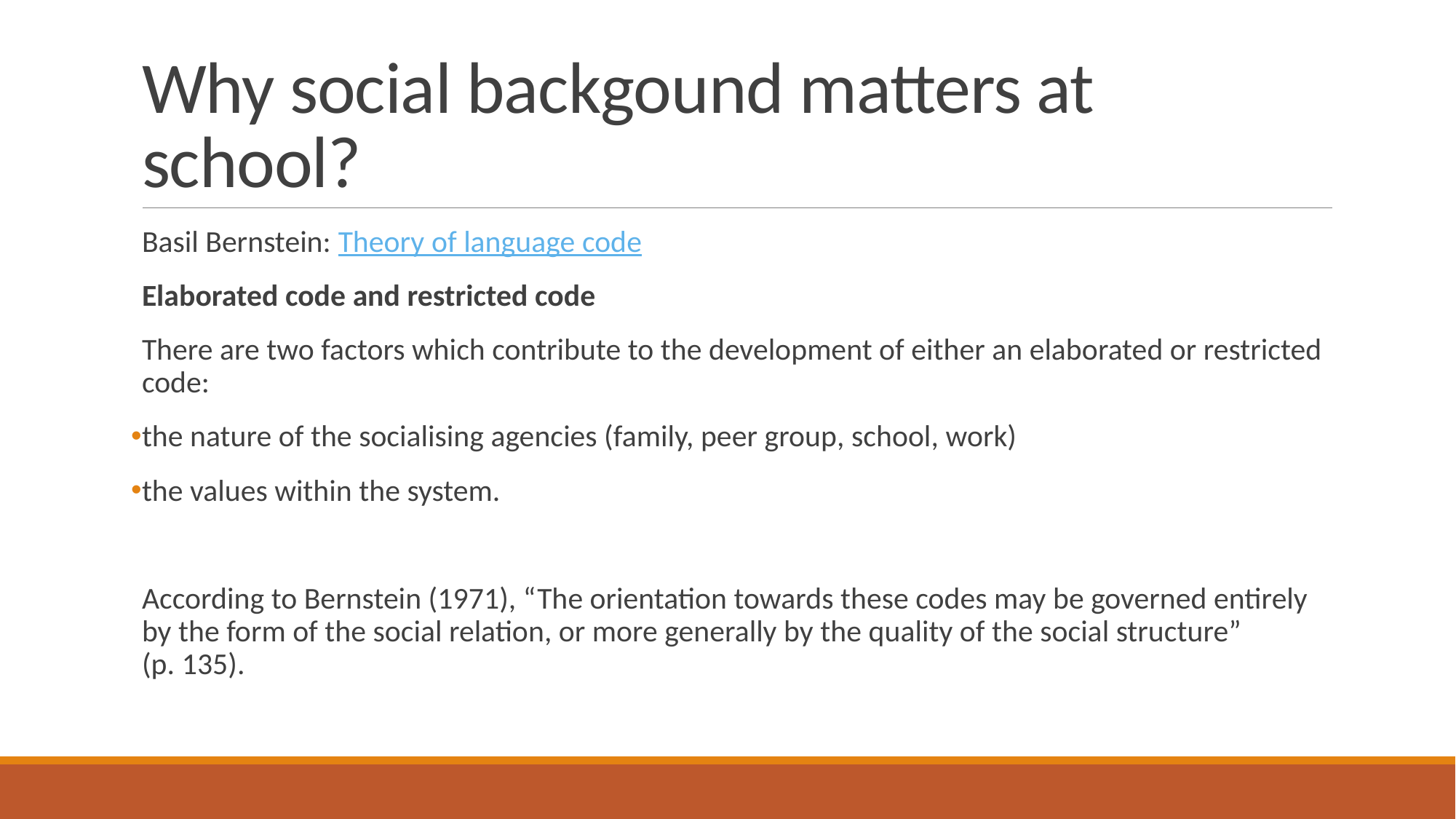

# Why social backgound matters at school?
Basil Bernstein: Theory of language code
Elaborated code and restricted code
There are two factors which contribute to the development of either an elaborated or restricted code:
the nature of the socialising agencies (family, peer group, school, work)
the values within the system.

According to Bernstein (1971), “The orientation towards these codes may be governed entirely by the form of the social relation, or more generally by the quality of the social structure” (p. 135).